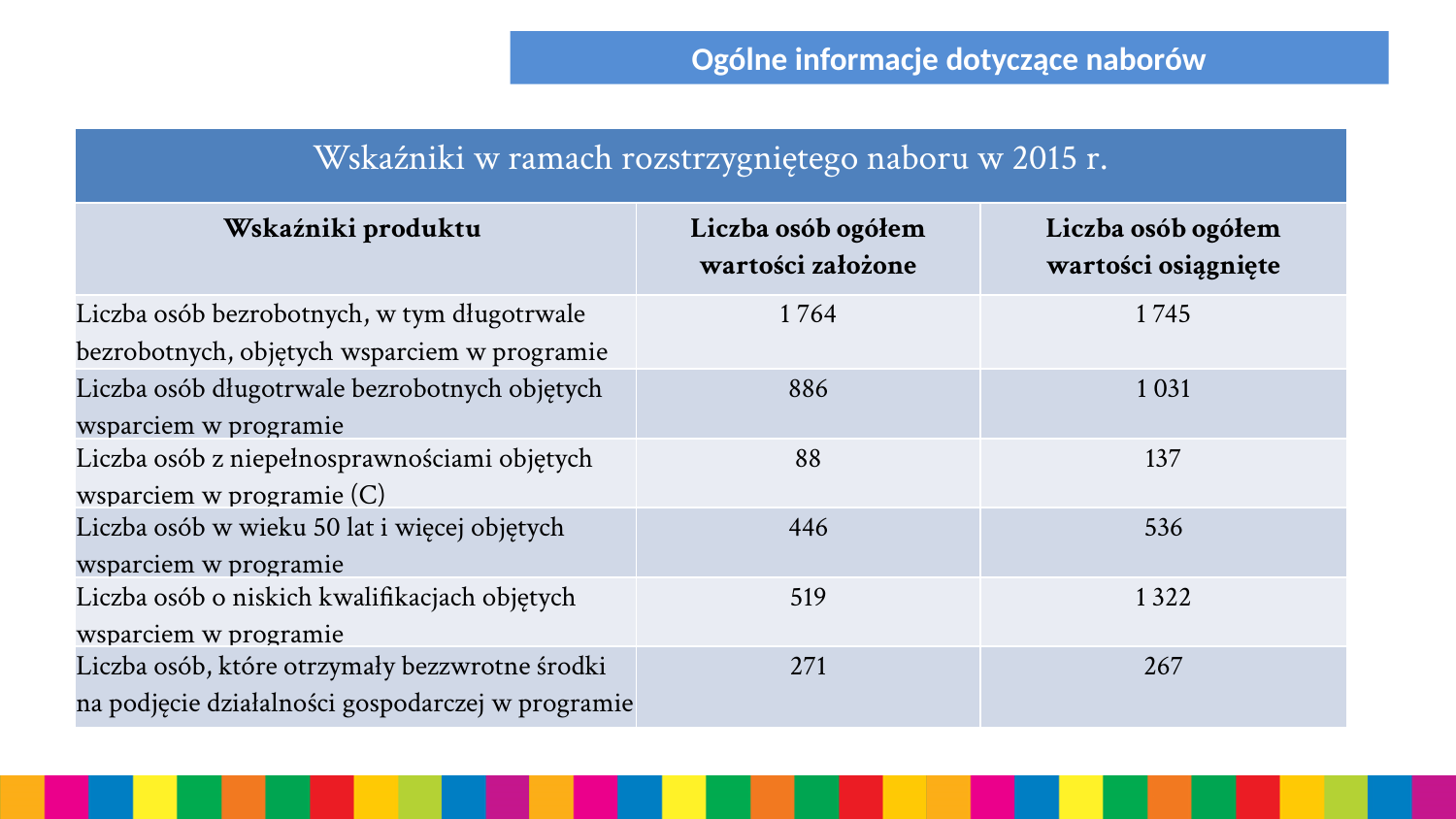

Ogólne informacje dotyczące naborów

| Wskaźniki w ramach rozstrzygniętego naboru w 2015 r. |  |  |
| --- | --- | --- |
| Wskaźniki produktu | Liczba osób ogółem wartości założone | Liczba osób ogółem wartości osiągnięte |
| Liczba osób bezrobotnych, w tym długotrwale bezrobotnych, objętych wsparciem w programie | 1 764 | 1 745 |
| Liczba osób długotrwale bezrobotnych objętych wsparciem w programie | 886 | 1 031 |
| Liczba osób z niepełnosprawnościami objętych wsparciem w programie (C) | 88 | 137 |
| Liczba osób w wieku 50 lat i więcej objętych wsparciem w programie | 446 | 536 |
| Liczba osób o niskich kwalifikacjach objętych wsparciem w programie | 519 | 1 322 |
| Liczba osób, które otrzymały bezzwrotne środki na podjęcie działalności gospodarczej w programie | 271 | 267 |